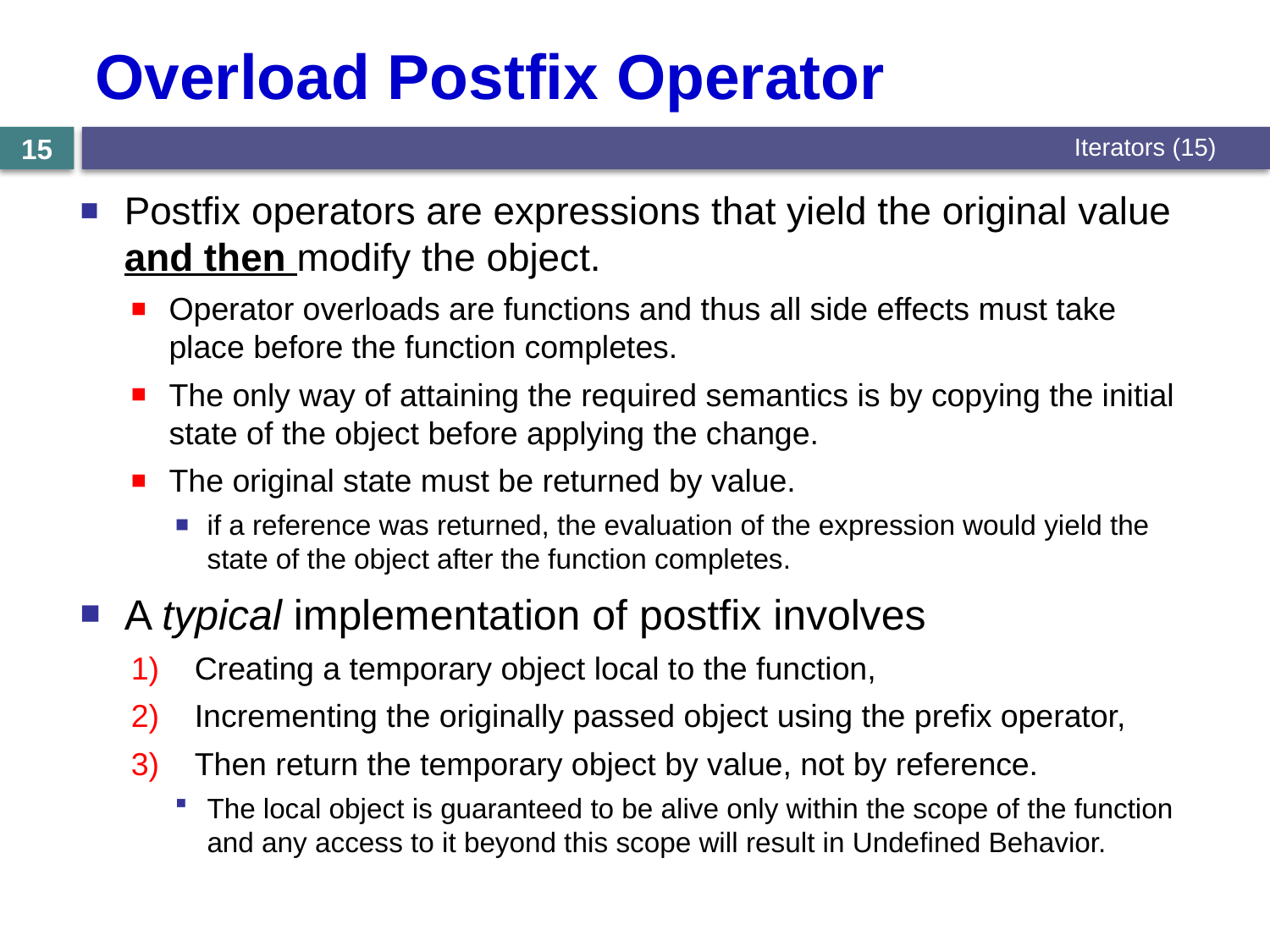

# Overload Postfix Operator
Iterators (15)
15
Postfix operators are expressions that yield the original value and then modify the object.
Operator overloads are functions and thus all side effects must take place before the function completes.
The only way of attaining the required semantics is by copying the initial state of the object before applying the change.
The original state must be returned by value.
if a reference was returned, the evaluation of the expression would yield the state of the object after the function completes.
A typical implementation of postfix involves
Creating a temporary object local to the function,
Incrementing the originally passed object using the prefix operator,
Then return the temporary object by value, not by reference.
The local object is guaranteed to be alive only within the scope of the function and any access to it beyond this scope will result in Undefined Behavior.